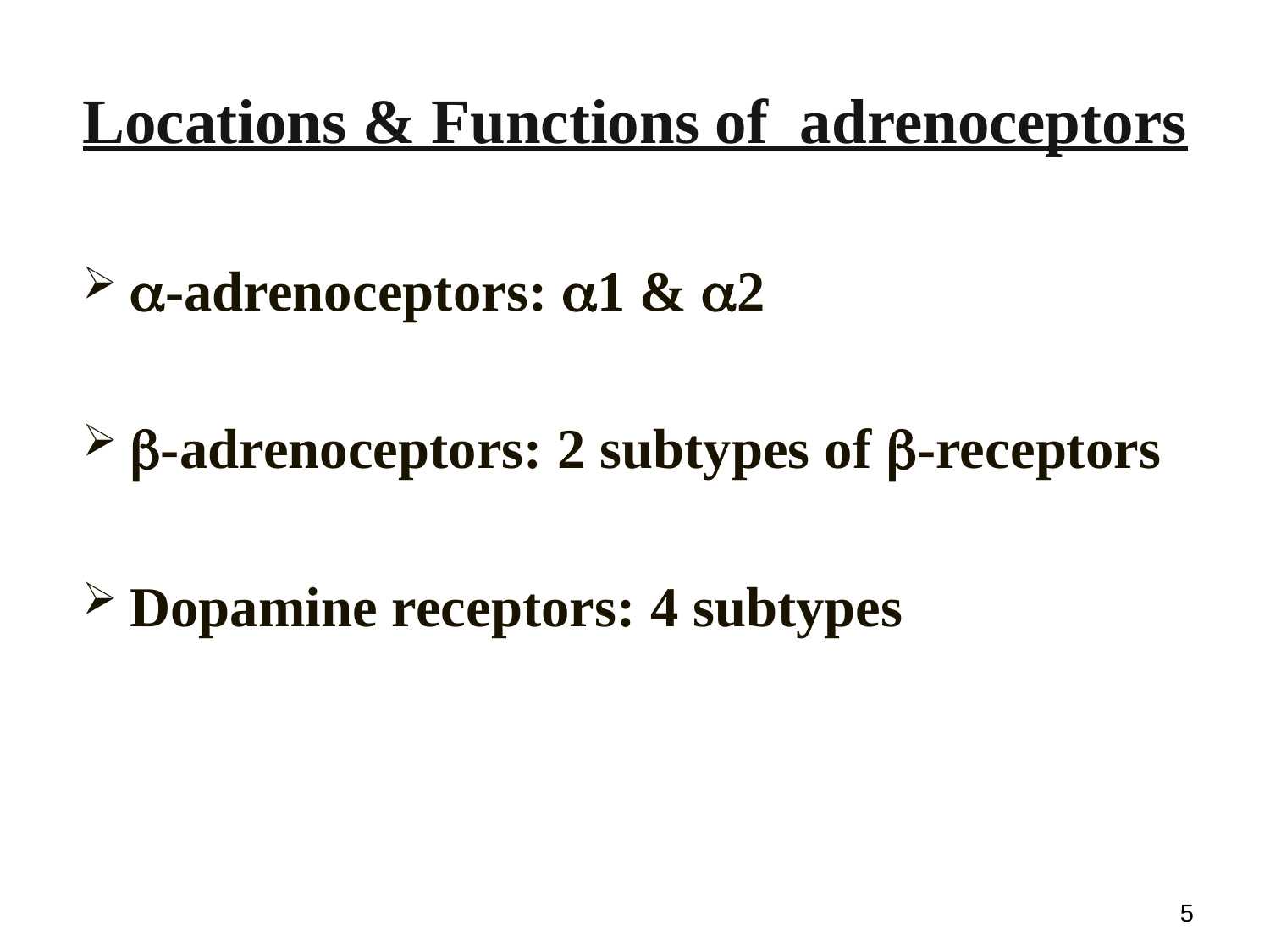

# Locations & Functions of  adrenoceptors
α-adrenoceptors: α1 & α2

β-adrenoceptors: 2 subtypes of β-receptors

Dopamine receptors: 4 subtypes
5